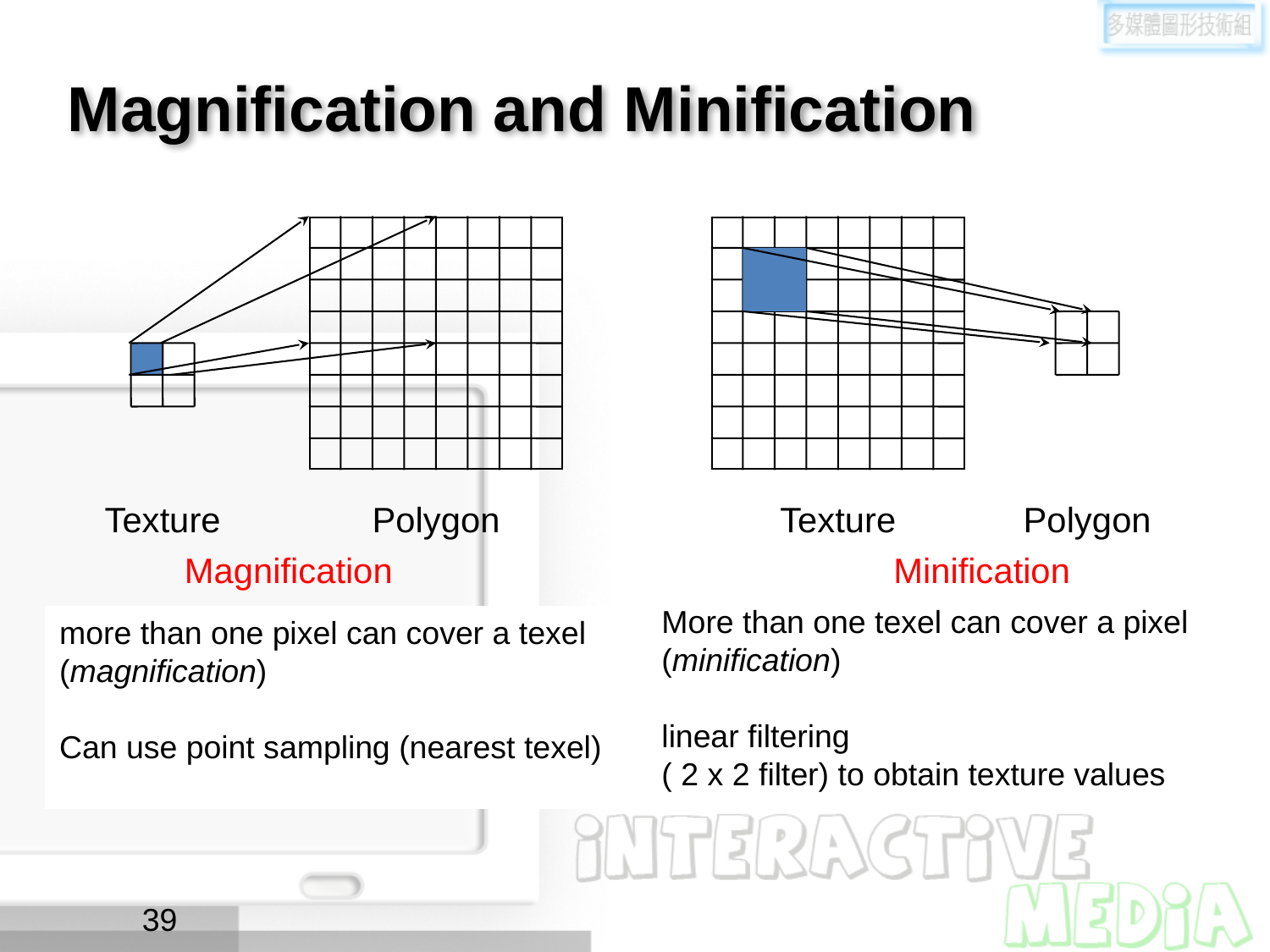

# Magnification and Minification

Texture
Polygon
Texture
Polygon
Magnification
Minification
More than one texel can cover a pixel (minification)

linear filtering
( 2 x 2 filter) to obtain texture values

more than one pixel can cover a texel (magnification)

Can use point sampling (nearest texel)

39